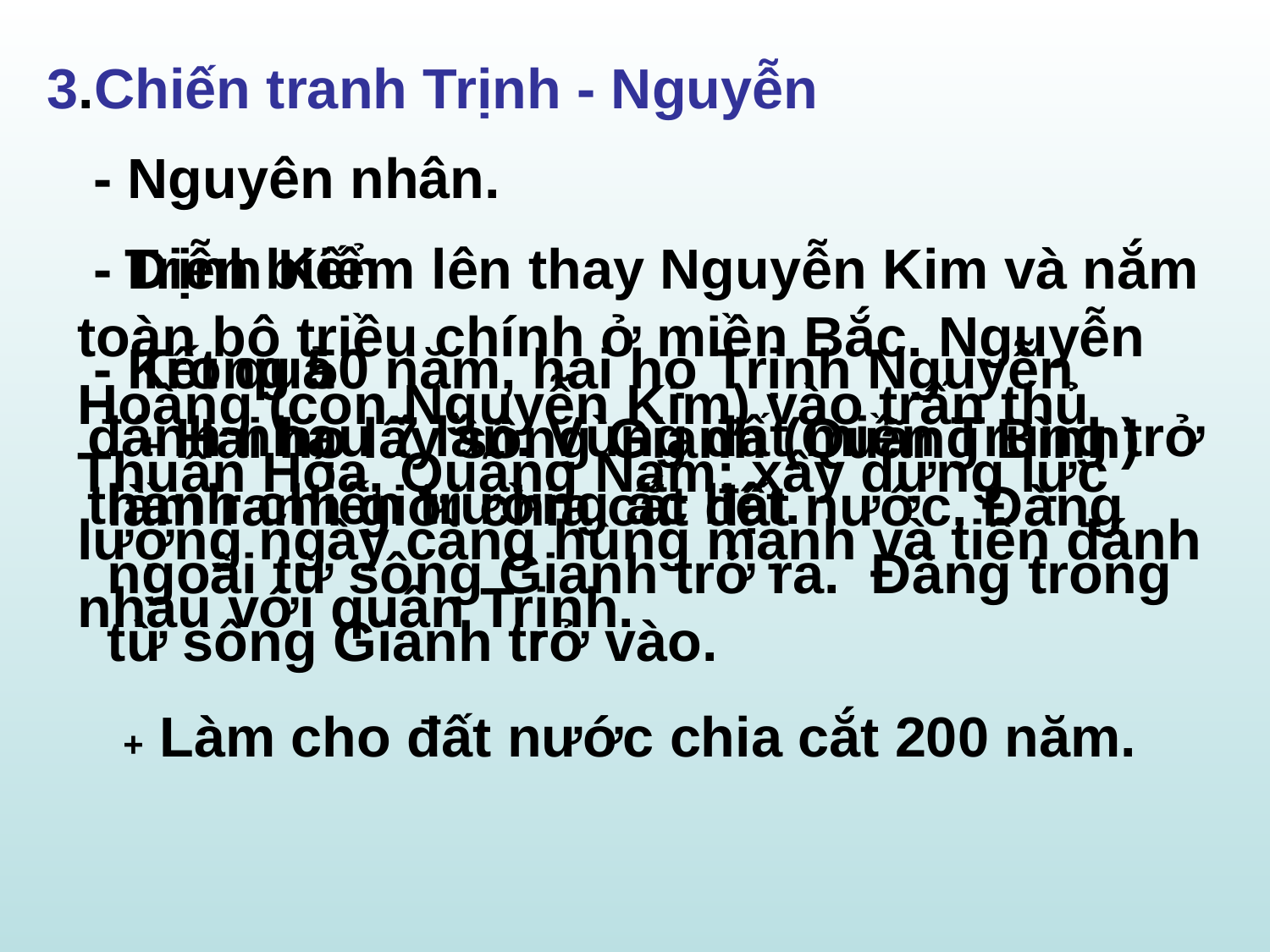

3.Chiến tranh Trịnh - Nguyễn

 - Nguyên nhân.
   Trịnh Kiểm lên thay Nguyễn Kim và nắm toàn bộ triều chính ở miền Bắc. Nguyễn Hoàng (con Nguyễn Kim) vào trấn thủ Thuận Hóa, Quãng Nam; xây dựng lực lượng ngày càng hùng mạnh và tiến đánh nhau với quân Trịnh.
 - Diễn biến
 - Kết quả
   Trong 50 năm, hai họ Trịnh Nguyễn đánh nhau 7 lần. Vùng đất miền Trung trở thành chiến trường ác liệt.
  + Hai họ lấy sông Gianh (Quãng Bình) làm ranh giới chia cắt đất nước. Đàng ngoài từ sông Gianh trở ra.  Đàng trong từ sông Gianh trở vào.
 + Làm cho đất nước chia cắt 200 năm.